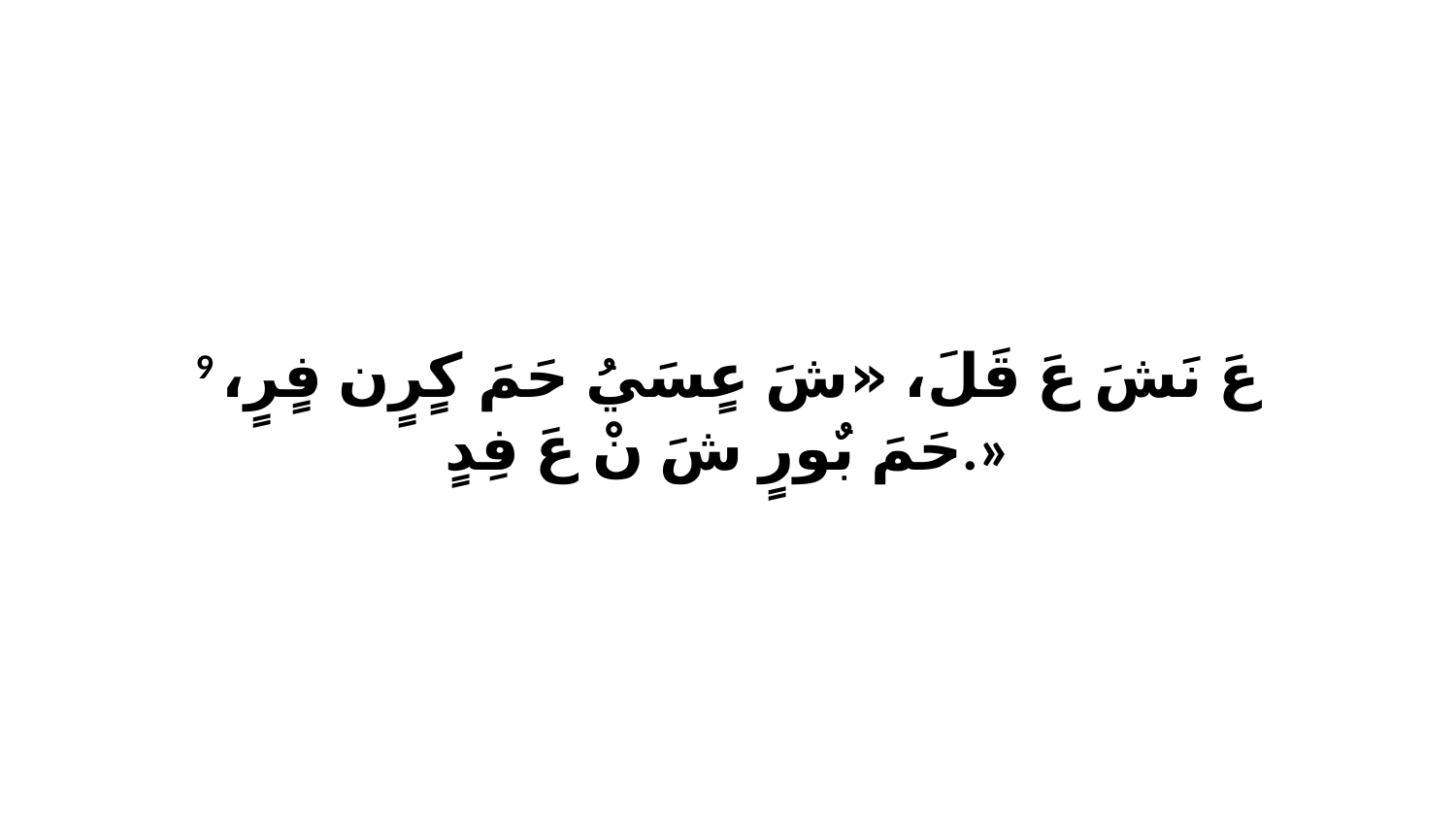

9 عَ نَشَ عَ قَلَ، «شَ عٍسَيُ حَمَ كٍرٍن فٍرٍ، حَمَ بٌورٍ شَ نْ عَ فِدٍ.»